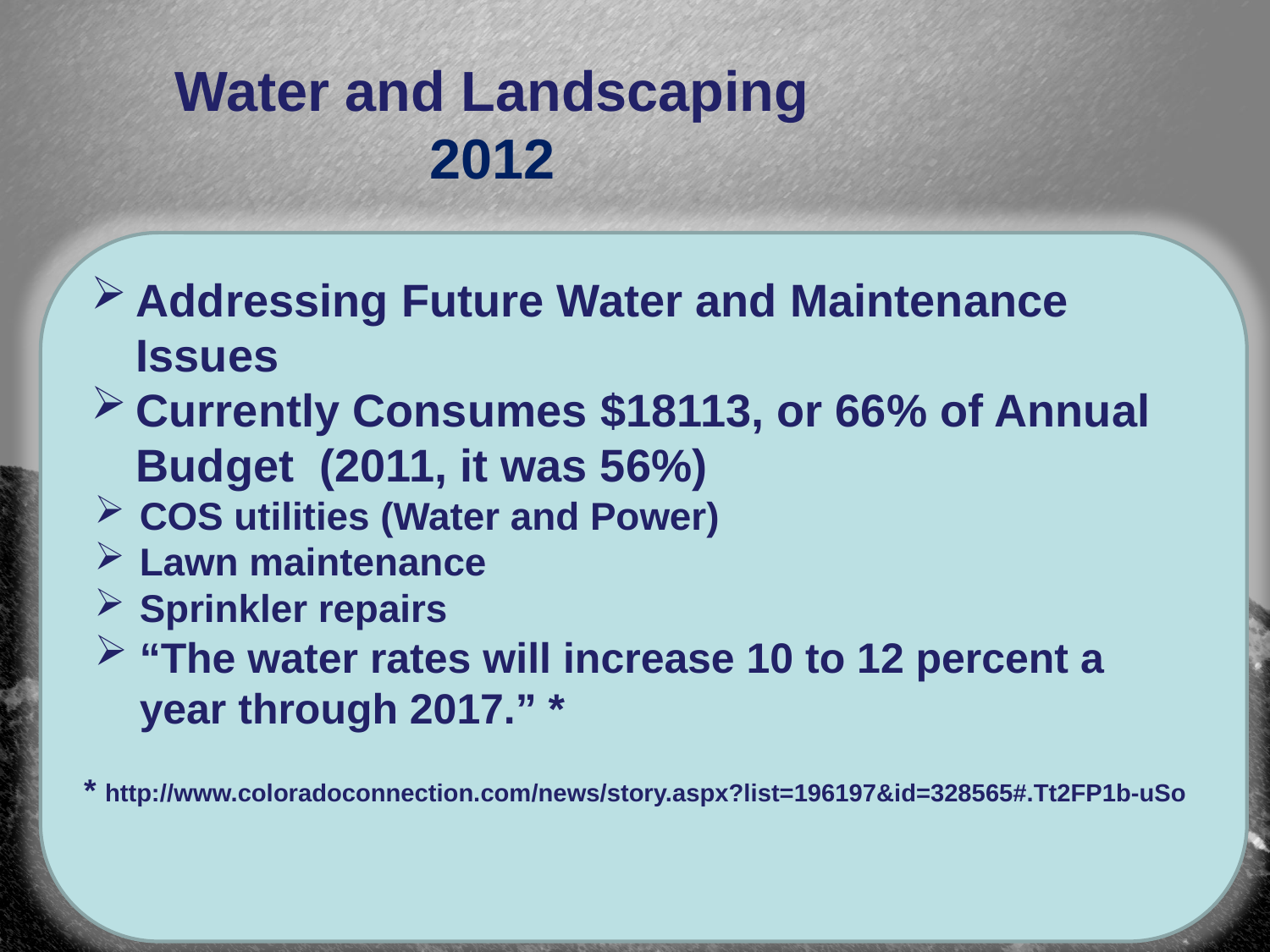

Water and Landscaping
2012

Addressing Future Water and Maintenance Issues
Currently Consumes $18113, or 66% of Annual Budget  (2011, it was 56%)
COS utilities (Water and Power)
Lawn maintenance
Sprinkler repairs
“The water rates will increase 10 to 12 percent a year through 2017.” *
* http://www.coloradoconnection.com/news/story.aspx?list=196197&id=328565#.Tt2FP1b-uSo